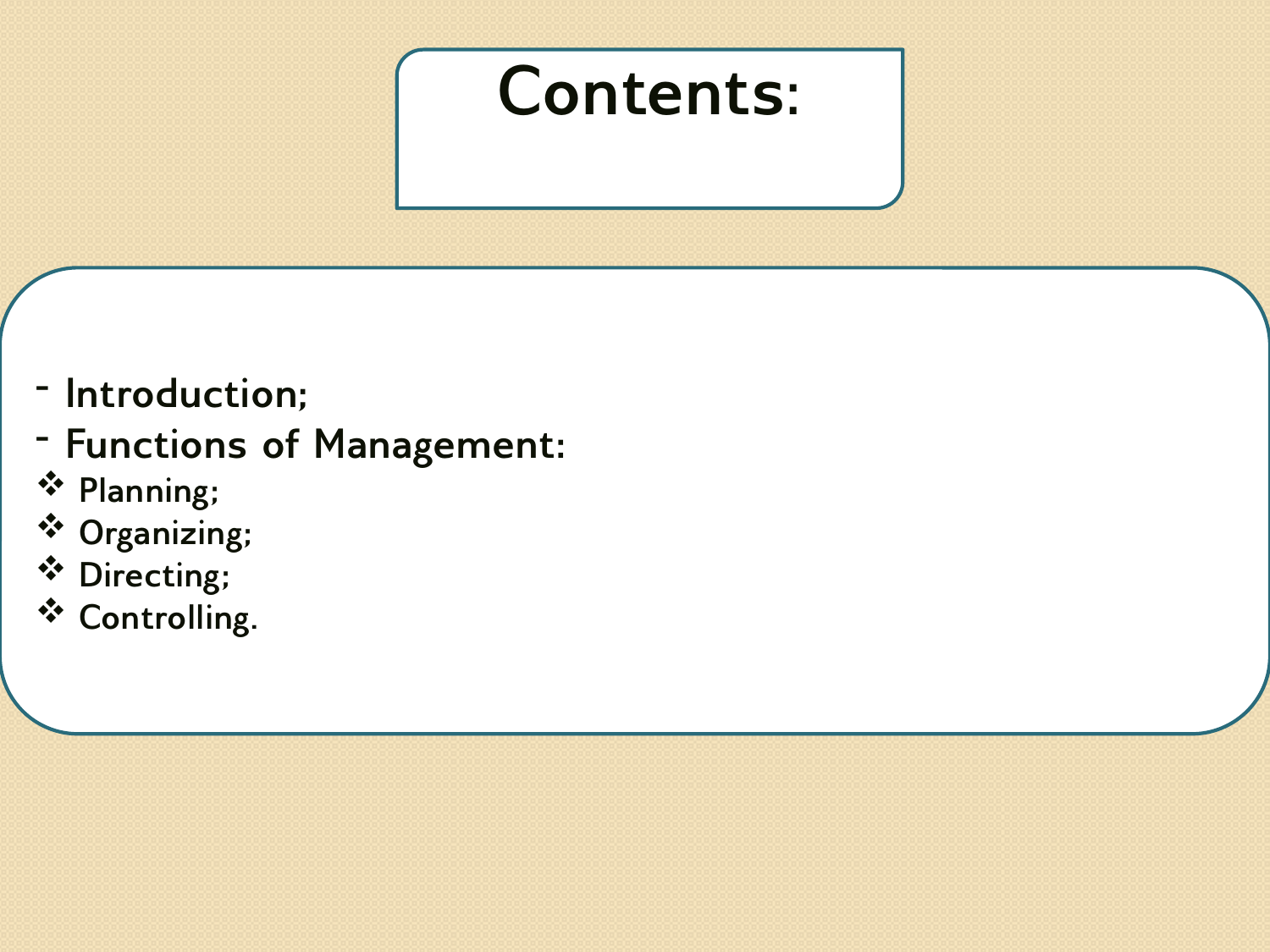

Contents:

Introduction;
Functions of Management:
 Planning;
 Organizing;
 Directing;
 Controlling.

3